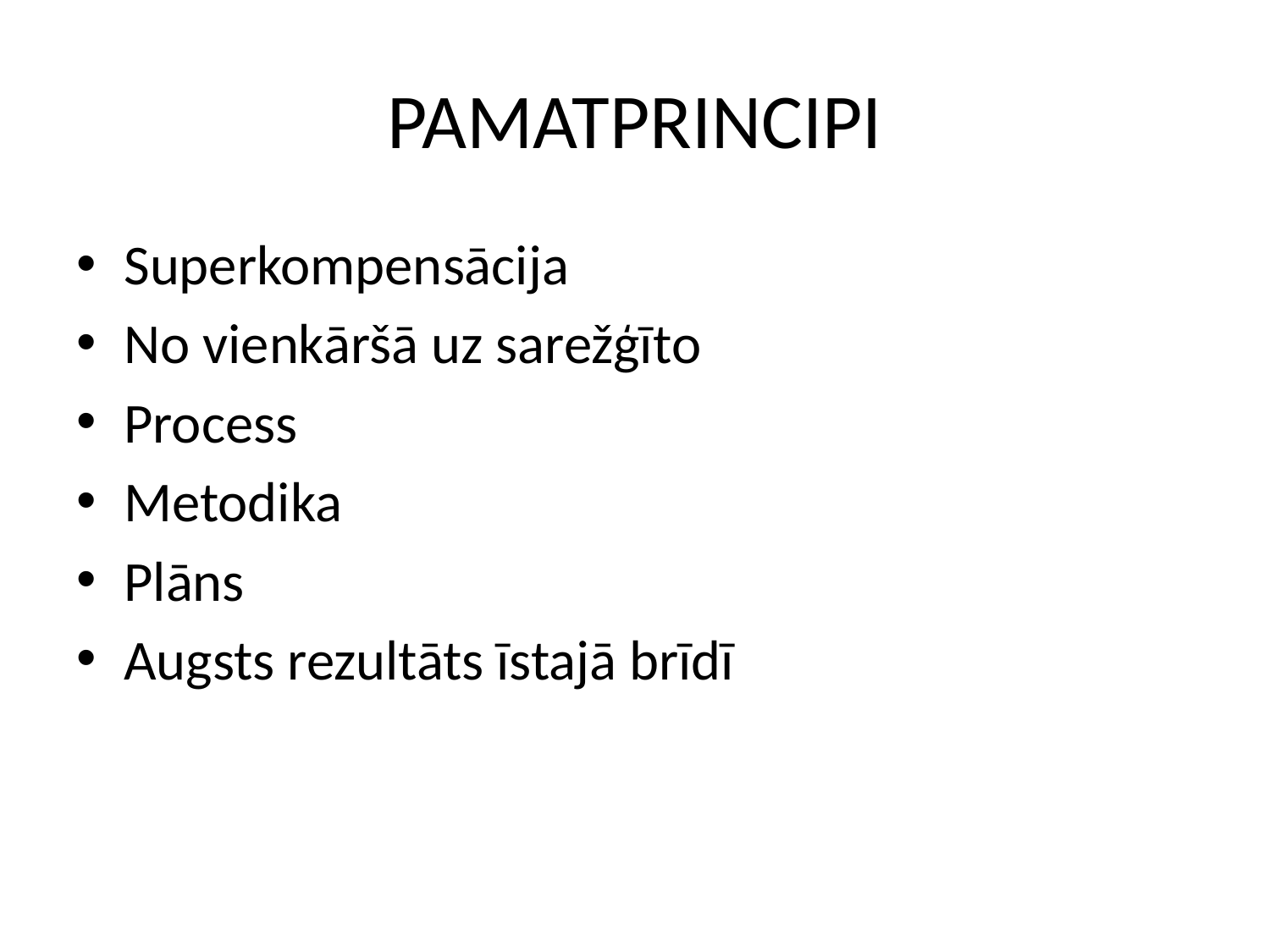

# PAMATPRINCIPI
Superkompensācija
No vienkāršā uz sarežģīto
Process
Metodika
Plāns
Augsts rezultāts īstajā brīdī